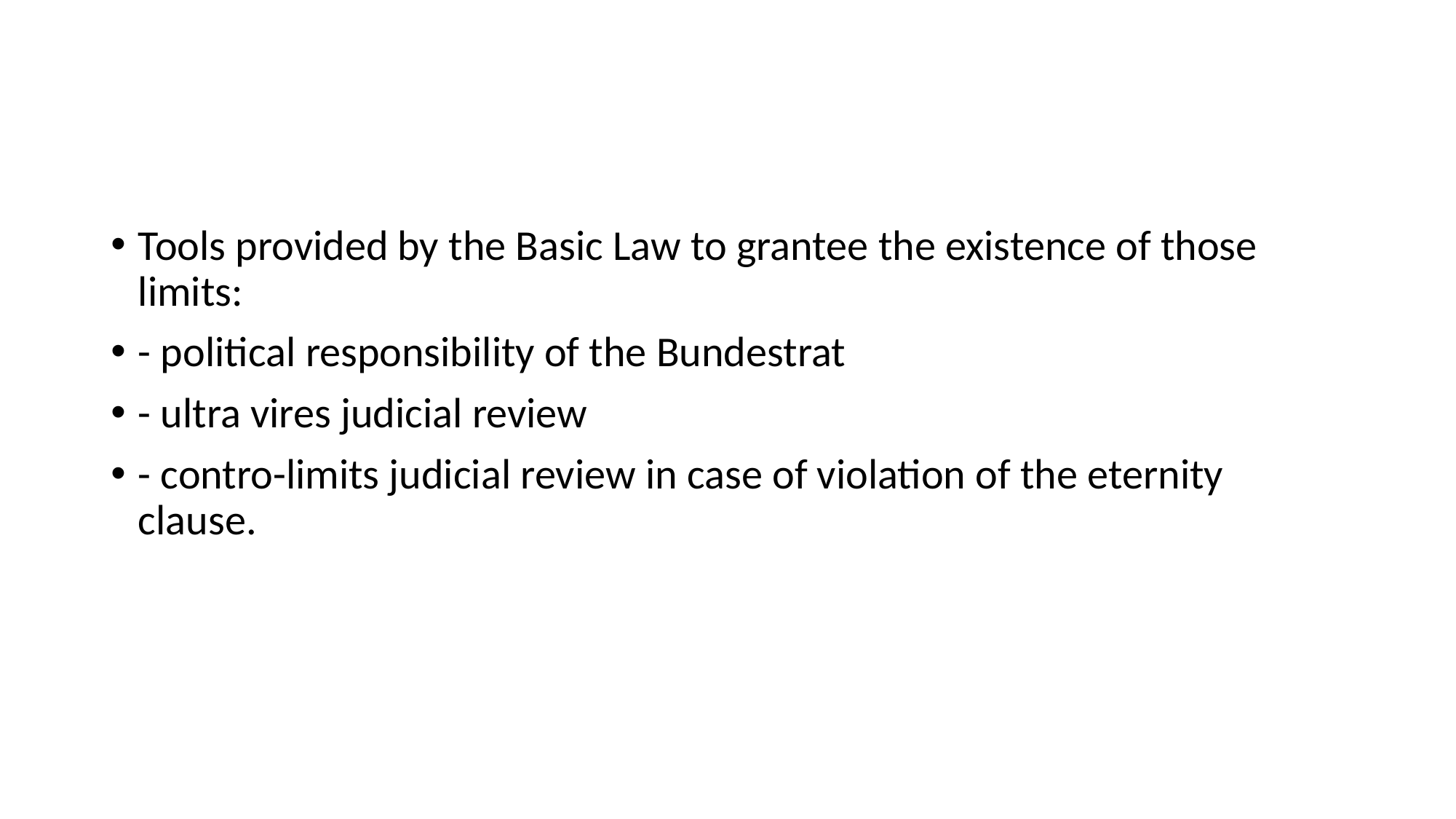

#
Tools provided by the Basic Law to grantee the existence of those limits:
- political responsibility of the Bundestrat
- ultra vires judicial review
- contro-limits judicial review in case of violation of the eternity clause.